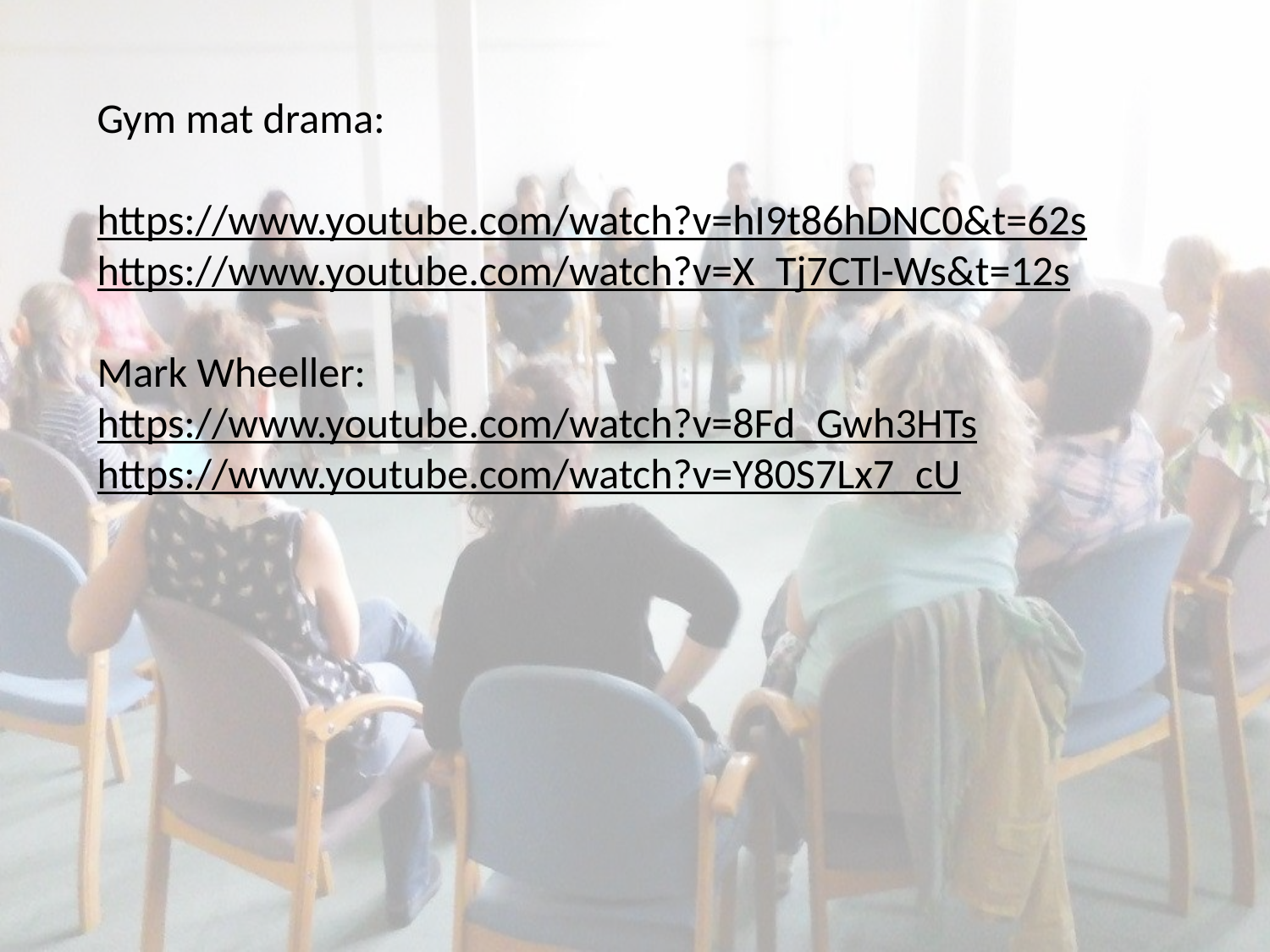

Gym mat drama:

https://www.youtube.com/watch?v=hI9t86hDNC0&t=62s
https://www.youtube.com/watch?v=X_Tj7CTl-Ws&t=12s

Mark Wheeller:
https://www.youtube.com/watch?v=8Fd_Gwh3HTs
https://www.youtube.com/watch?v=Y80S7Lx7_cU